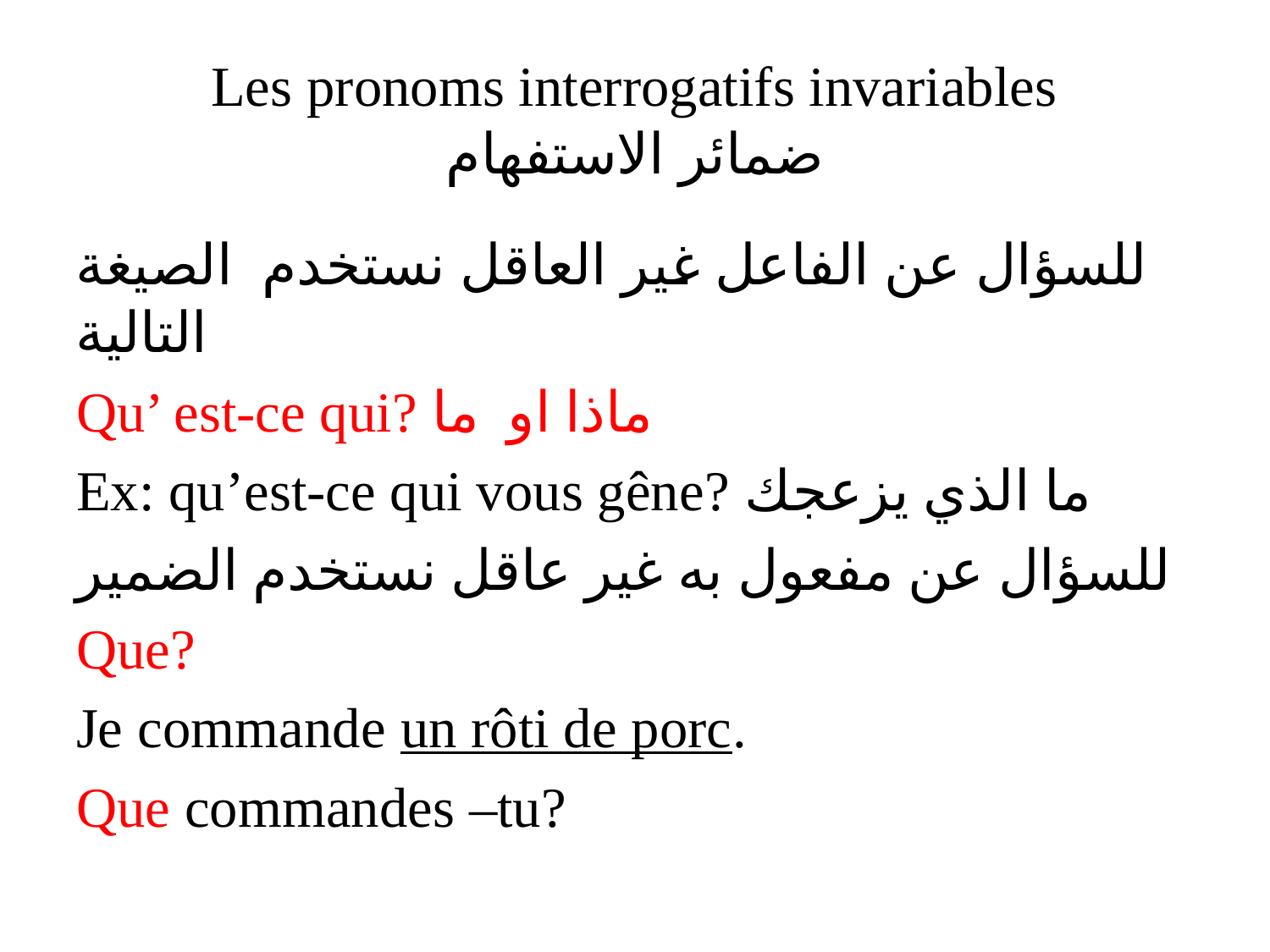

# Les pronoms interrogatifs invariables ضمائر الاستفهام
للسؤال عن الفاعل غير العاقل نستخدم  الصيغة التالية
Qu’ est-ce qui? ماذا او  ما
Ex: qu’est-ce qui vous gêne? ما الذي يزعجك
للسؤال عن مفعول به غير عاقل نستخدم الضمير
Que?
Je commande un rôti de porc.
Que commandes –tu?